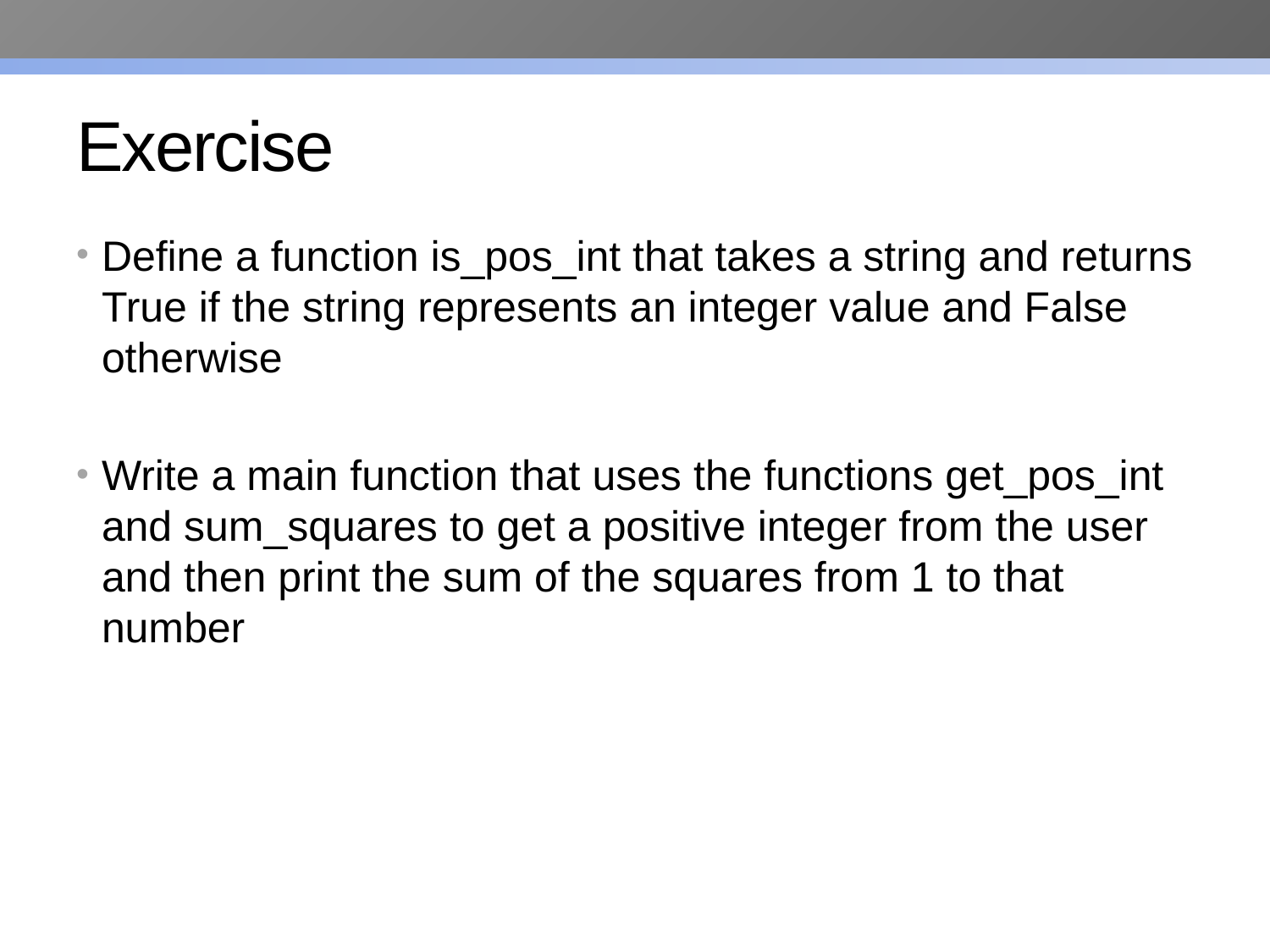

# Exercise
Define a function is_pos_int that takes a string and returns True if the string represents an integer value and False otherwise

Write a main function that uses the functions get_pos_int and sum_squares to get a positive integer from the user and then print the sum of the squares from 1 to that number